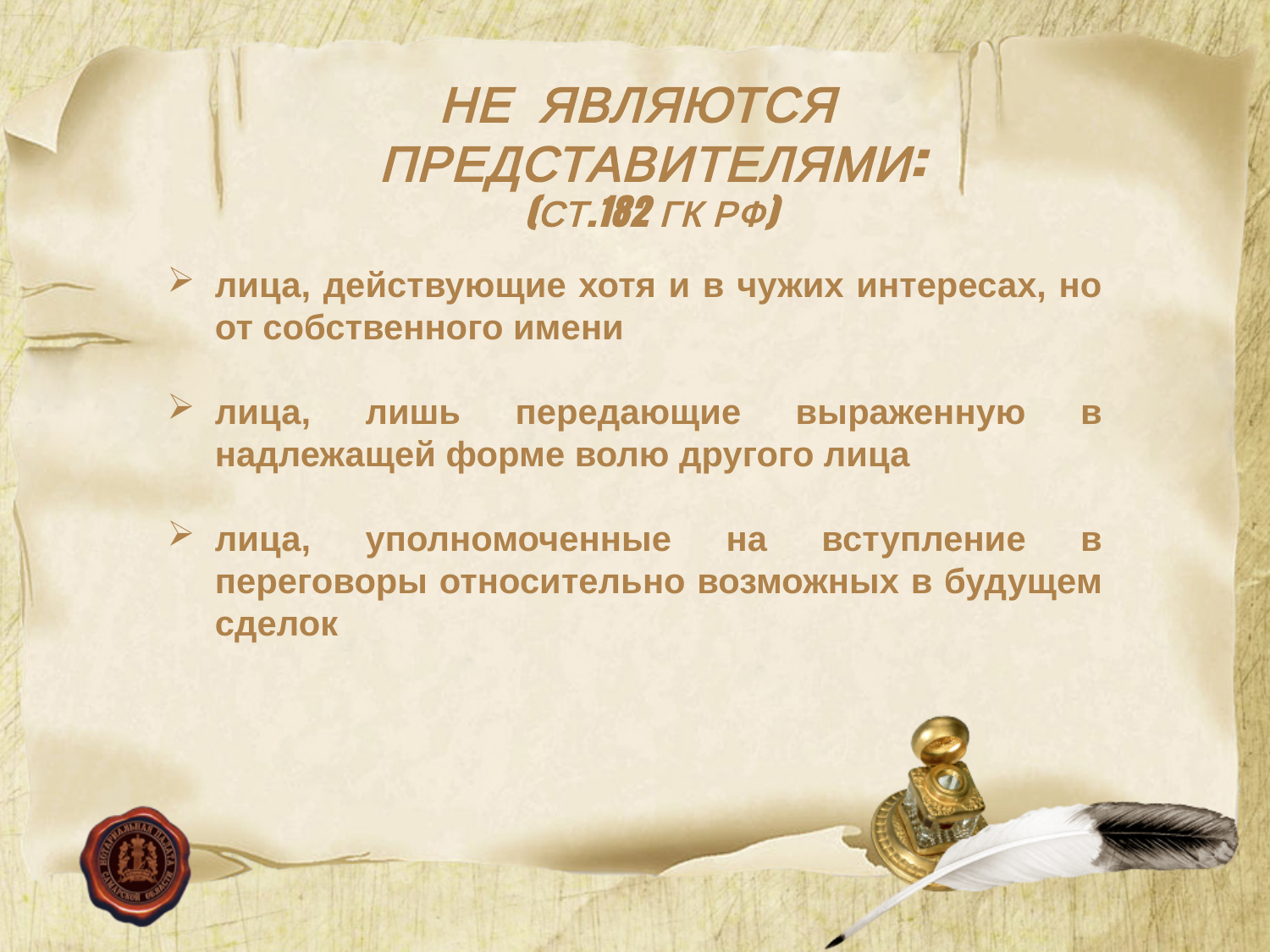

НЕ  ЯВЛЯЮТСЯ   ПРЕДСТАВИТЕЛЯМИ:
(СТ.182 ГК РФ)
лица, действующие хотя и в чужих интересах, но от собственного имени

лица, лишь передающие выраженную в надлежащей форме волю другого лица

лица, уполномоченные на вступление в переговоры относительно возможных в будущем сделок